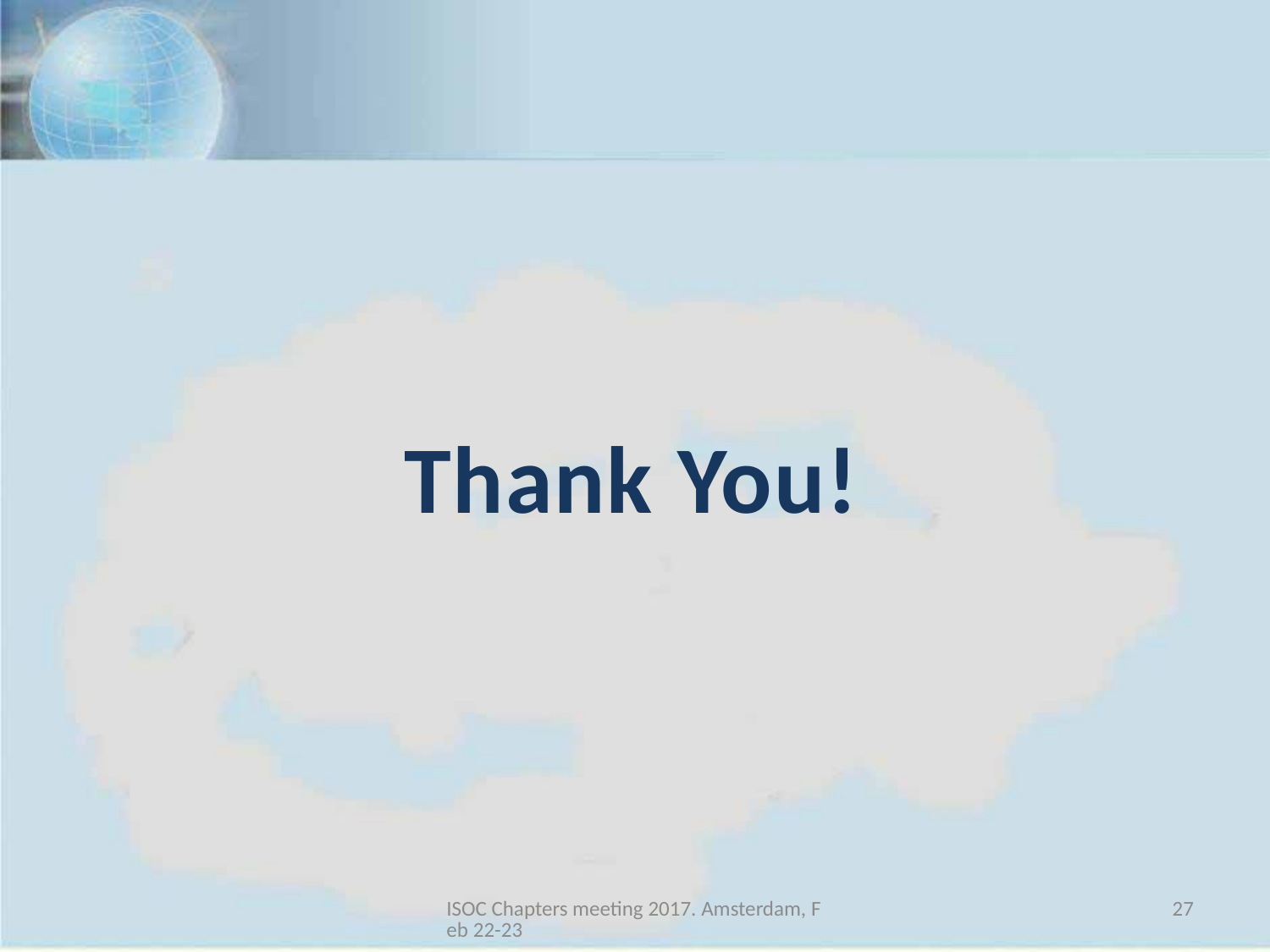

Thank You!
ISOC Chapters meeting 2017. Amsterdam, Feb 22-23
27